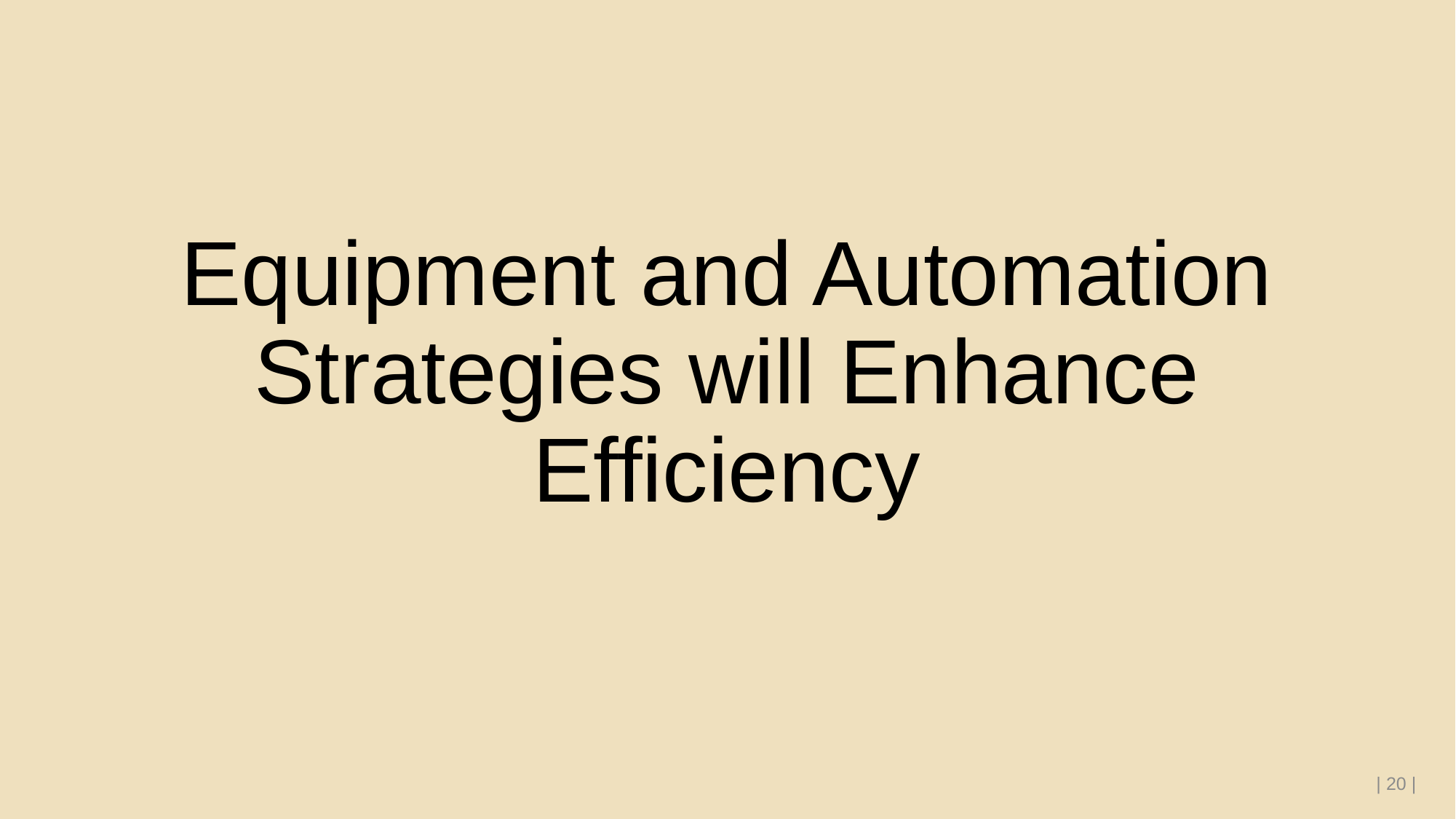

# Equipment and Automation Strategies will Enhance Efficiency

| 20 |